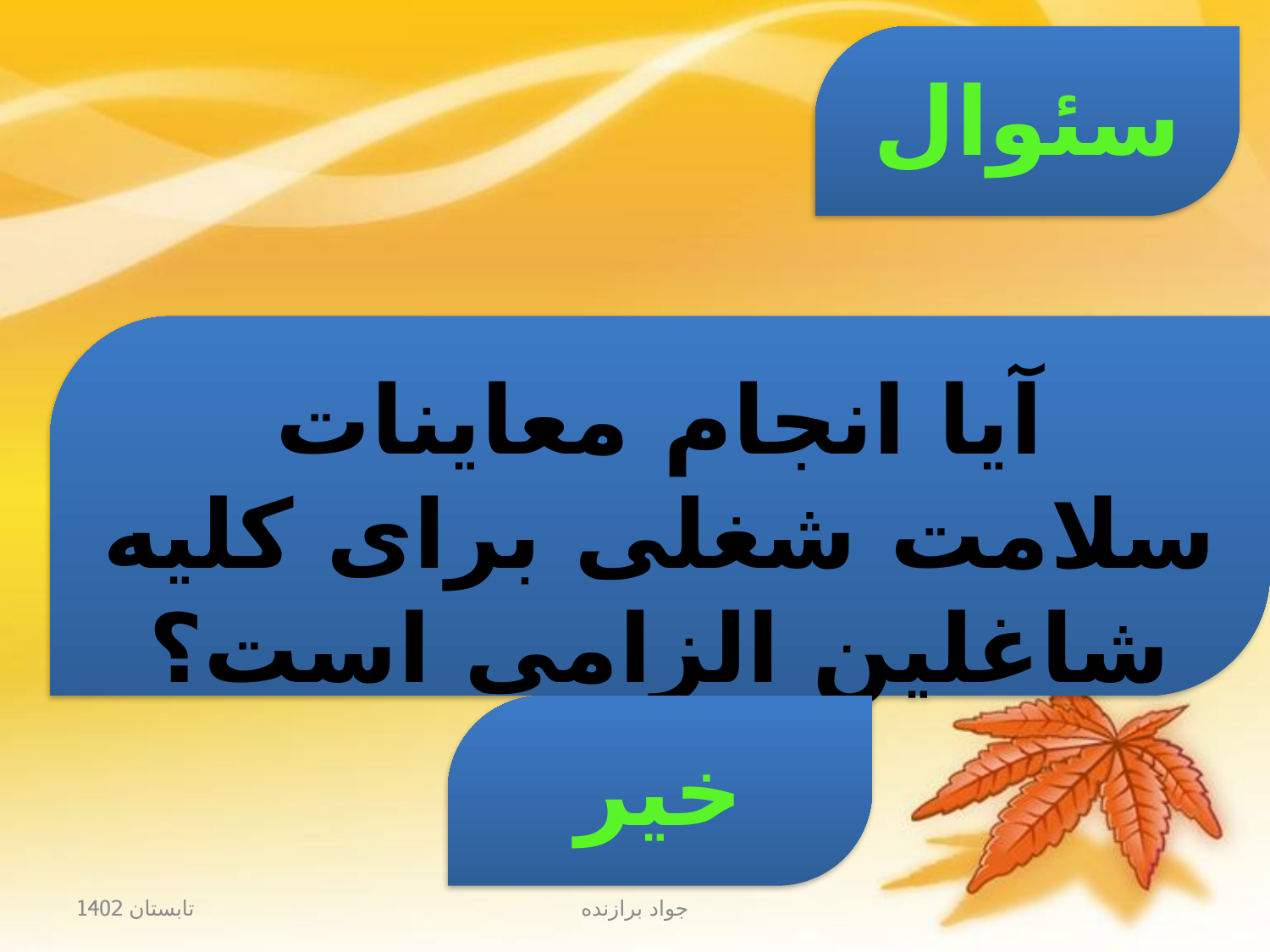

سئوال
آیا انجام معاینات سلامت شغلی برای کلیه شاغلین الزامی است؟
خیر
تابستان 1402
جواد برازنده